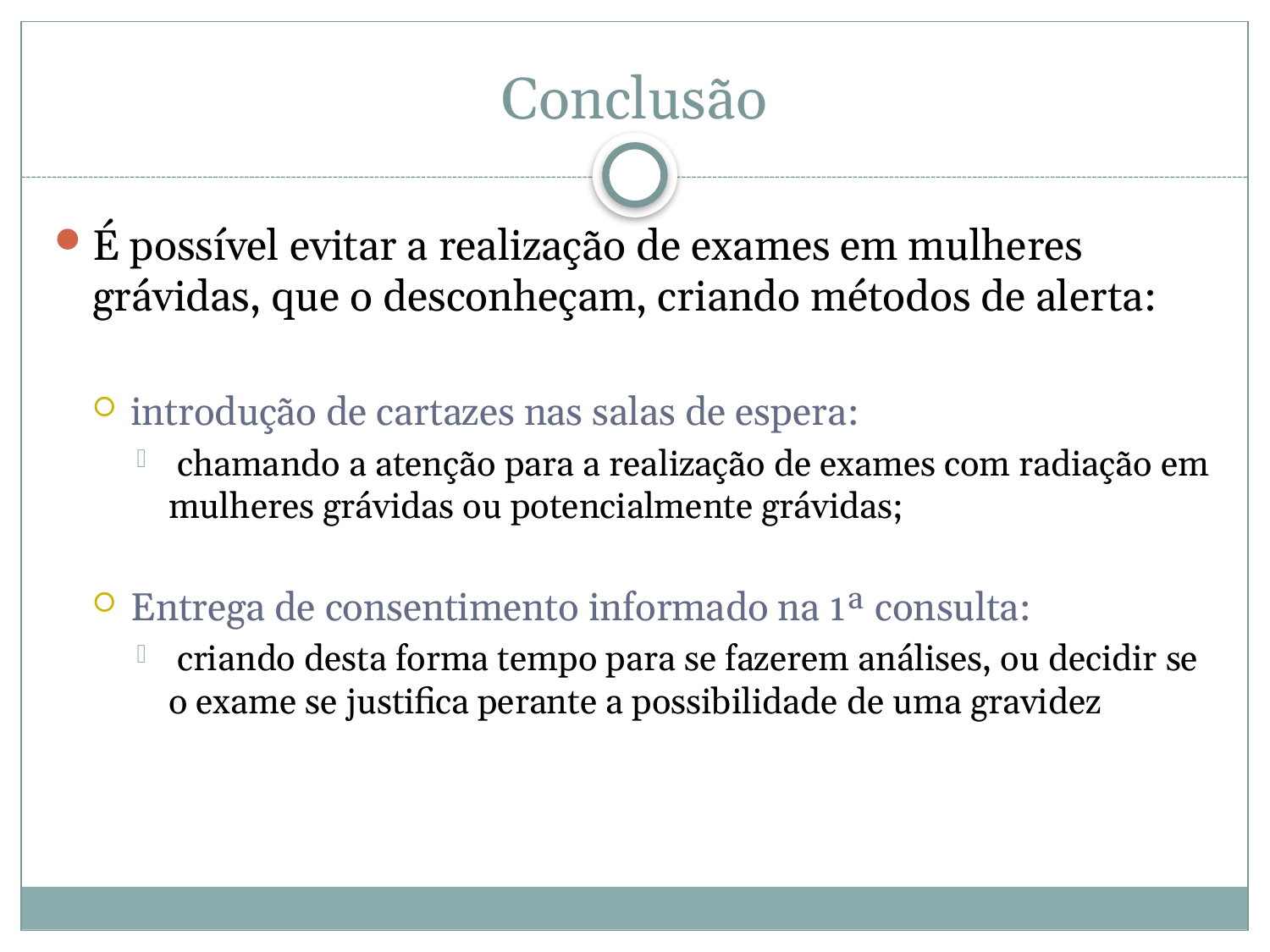

# Conclusão
É possível evitar a realização de exames em mulheres grávidas, que o desconheçam, criando métodos de alerta:

introdução de cartazes nas salas de espera:
 chamando a atenção para a realização de exames com radiação em mulheres grávidas ou potencialmente grávidas;

Entrega de consentimento informado na 1ª consulta:
 criando desta forma tempo para se fazerem análises, ou decidir se o exame se justifica perante a possibilidade de uma gravidez